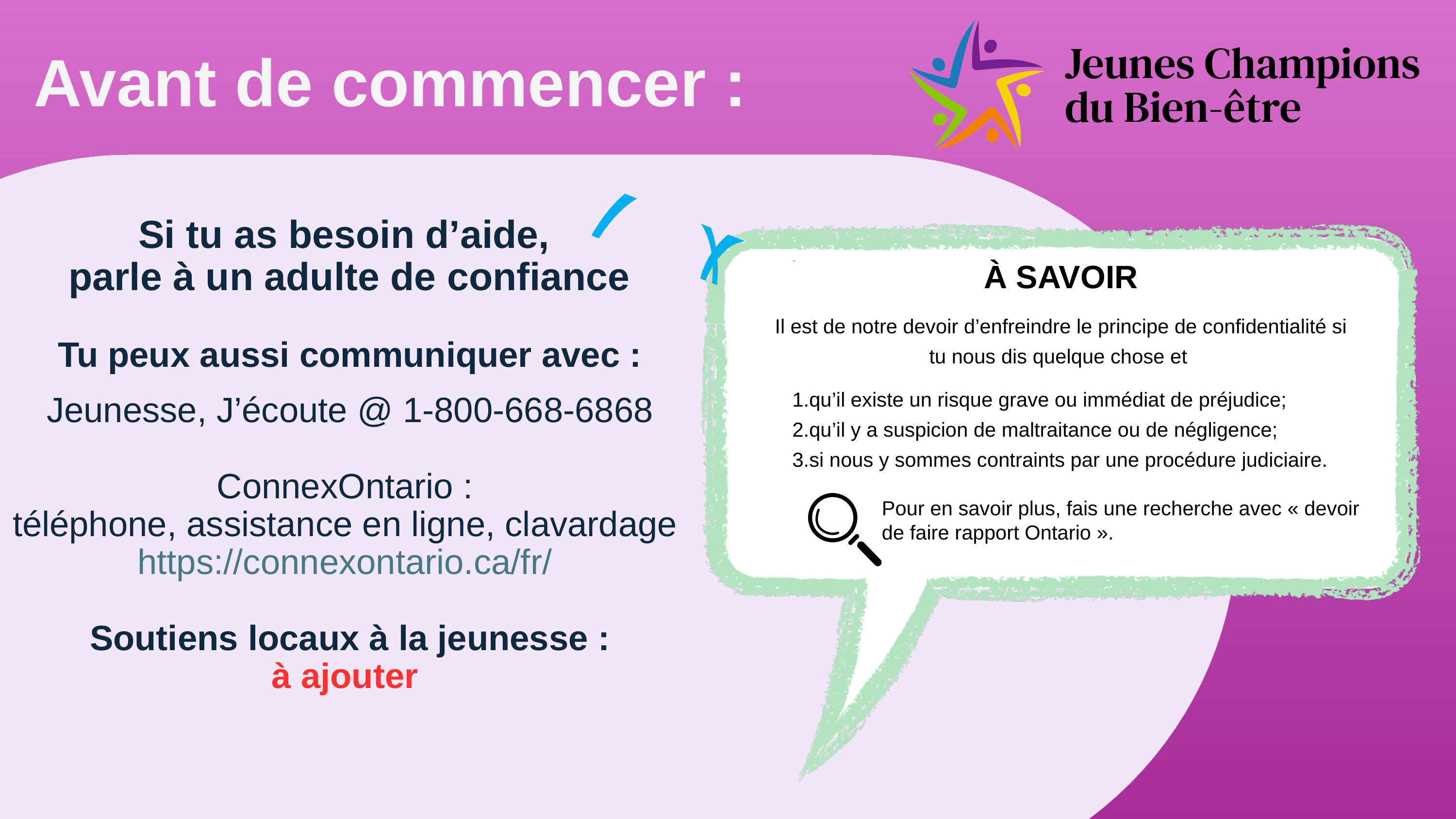

Avant de commencer :

Si tu as besoin d’aide,
parle à un adulte de confiance

Tu peux aussi communiquer avec :

Jeunesse, J’écoute @ 1-800-668-6868

ConnexOntario :
téléphone, assistance en ligne, clavardage
https://connexontario.ca/fr/

Soutiens locaux à la jeunesse :
à ajouter

À SAVOIR

Il est de notre devoir d’enfreindre le principe de confidentialité si tu nous dis quelque chose et

qu’il existe un risque grave ou immédiat de préjudice;
qu’il y a suspicion de maltraitance ou de négligence;
si nous y sommes contraints par une procédure judiciaire.

Pour en savoir plus, fais une recherche avec « devoir de faire rapport Ontario ».